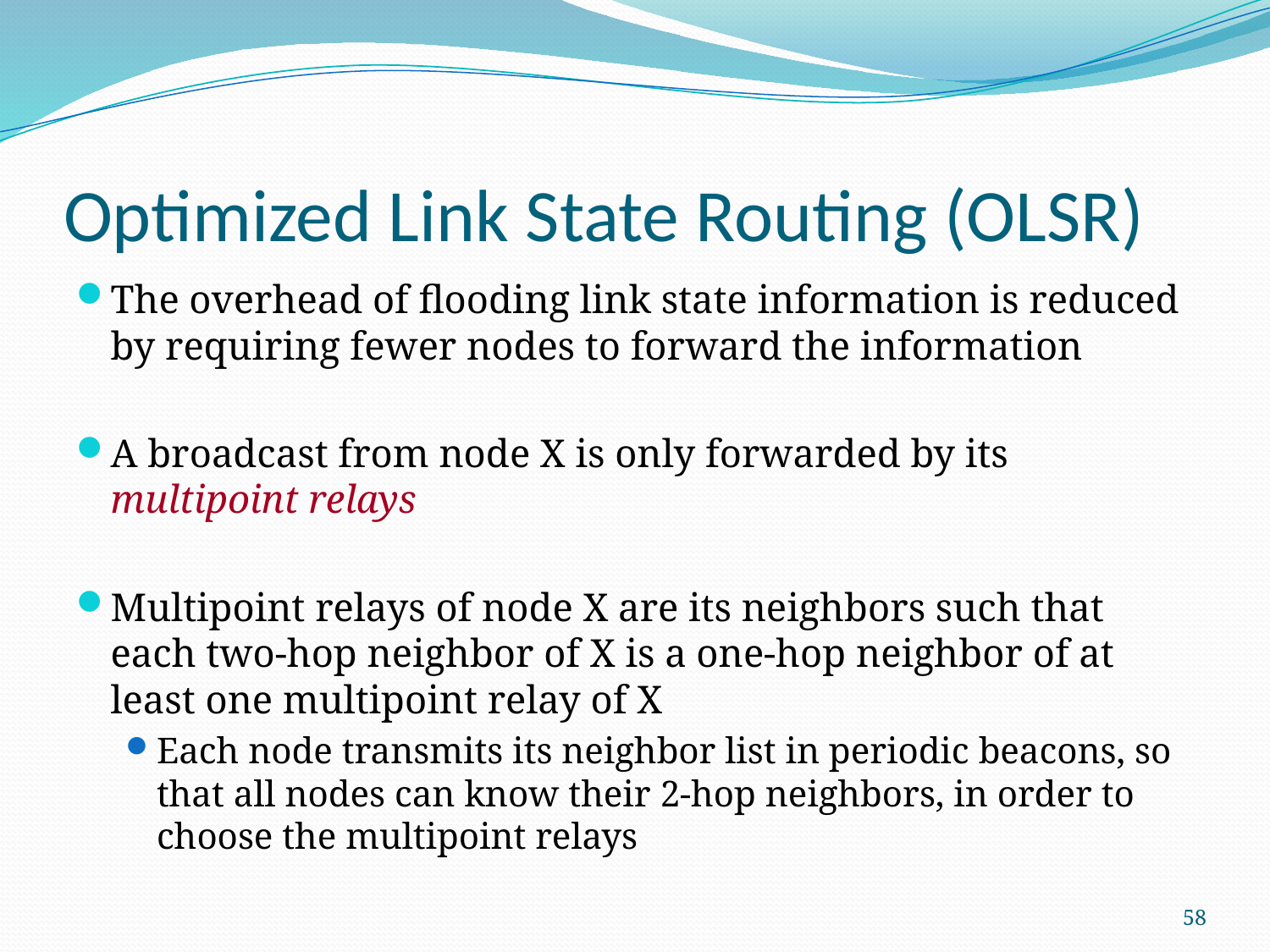

# Optimized Link State Routing (OLSR)
The overhead of flooding link state information is reduced by requiring fewer nodes to forward the information

A broadcast from node X is only forwarded by its multipoint relays

Multipoint relays of node X are its neighbors such that each two-hop neighbor of X is a one-hop neighbor of at least one multipoint relay of X
Each node transmits its neighbor list in periodic beacons, so that all nodes can know their 2-hop neighbors, in order to choose the multipoint relays
58